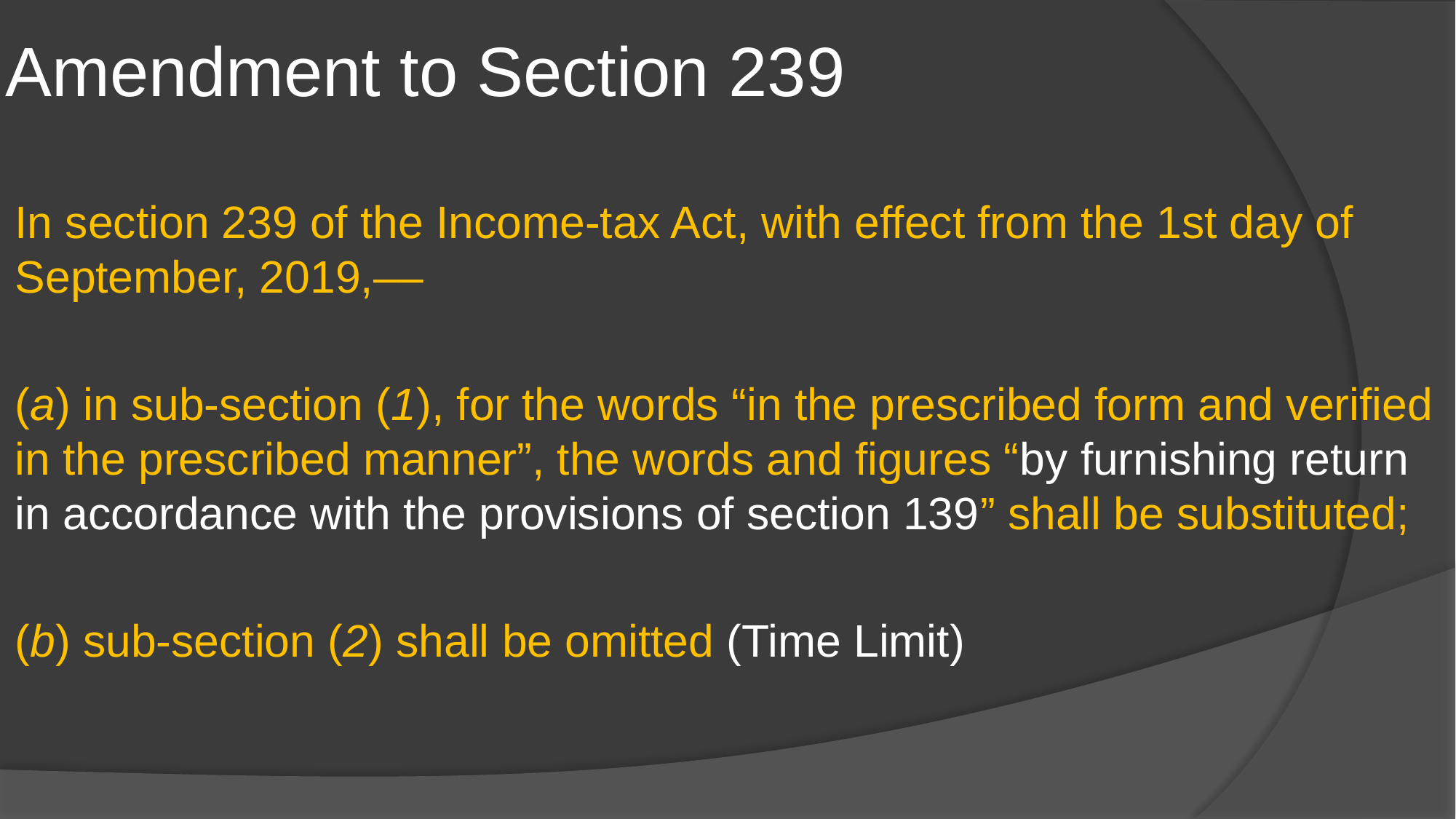

# Amendment to Section 239
In section 239 of the Income-tax Act, with effect from the 1st day of September, 2019,––

(a) in sub-section (1), for the words “in the prescribed form and verified in the prescribed manner”, the words and figures “by furnishing return in accordance with the provisions of section 139” shall be substituted;

(b) sub-section (2) shall be omitted (Time Limit)